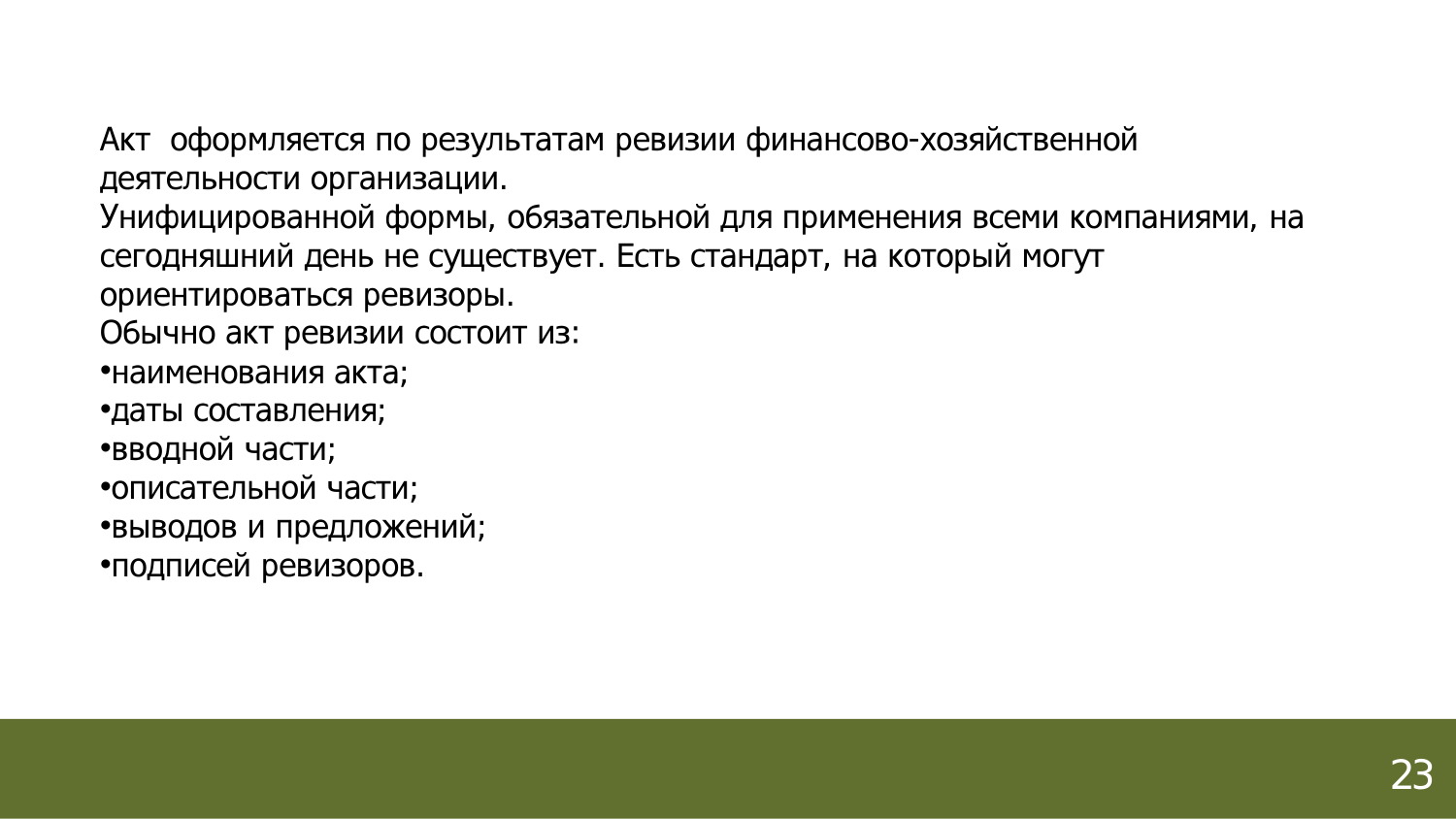

Акт  оформляется по результатам ревизии финансово-хозяйственной деятельности организации.
Унифицированной формы, обязательной для применения всеми компаниями, на сегодняшний день не существует. Есть стандарт, на который могут ориентироваться ревизоры.
Обычно акт ревизии состоит из:
наименования акта;
даты составления;
вводной части;
описательной части;
выводов и предложений;
подписей ревизоров.

23